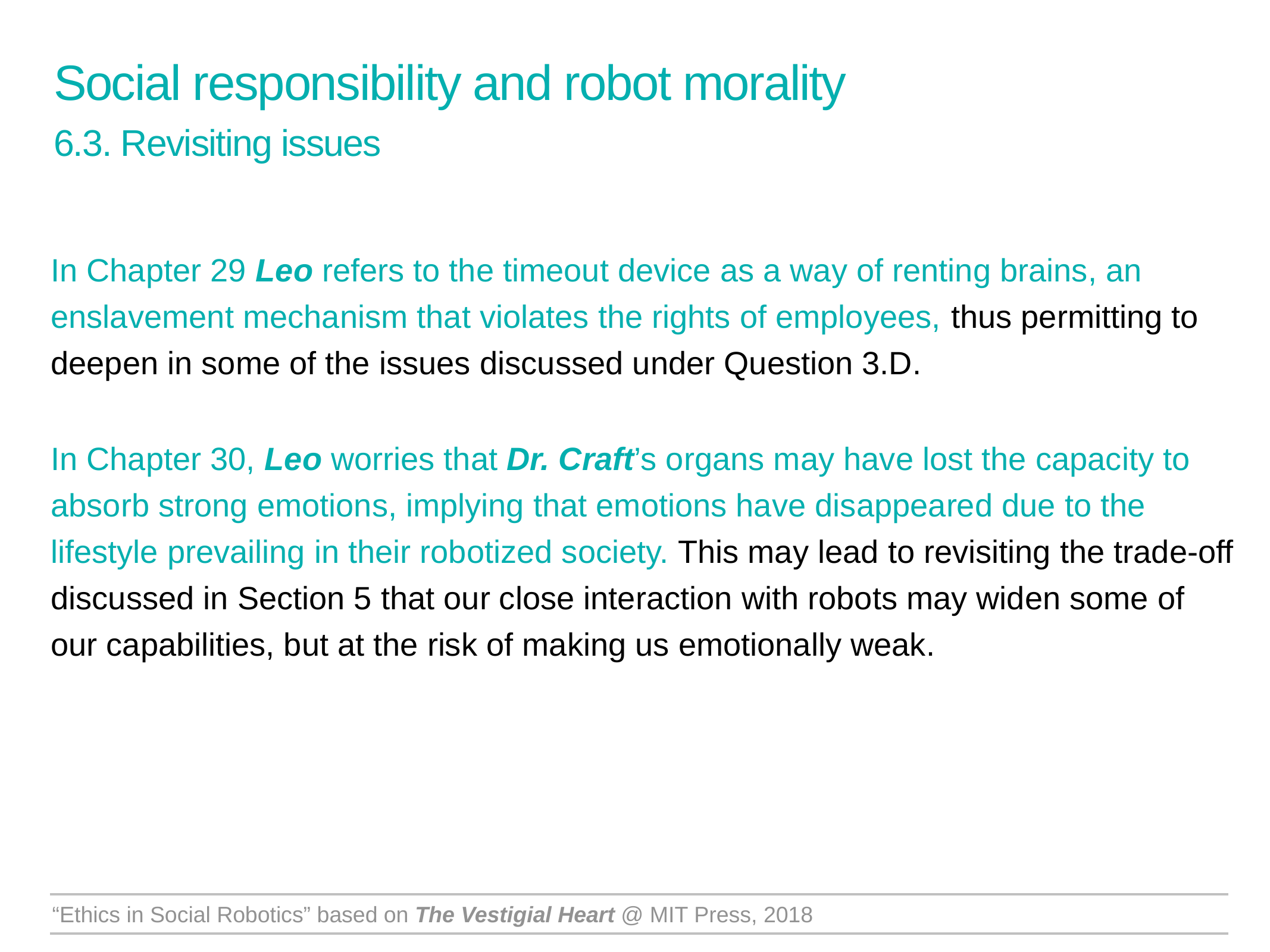

Social responsibility and robot morality
6.3. Revisiting issues
In Chapter 29 Leo refers to the timeout device as a way of renting brains, an enslavement mechanism that violates the rights of employees, thus permitting to deepen in some of the issues discussed under Question 3.D.
In Chapter 30, Leo worries that Dr. Craft’s organs may have lost the capacity to absorb strong emotions, implying that emotions have disappeared due to the lifestyle prevailing in their robotized society. This may lead to revisiting the trade-off discussed in Section 5 that our close interaction with robots may widen some of our capabilities, but at the risk of making us emotionally weak.